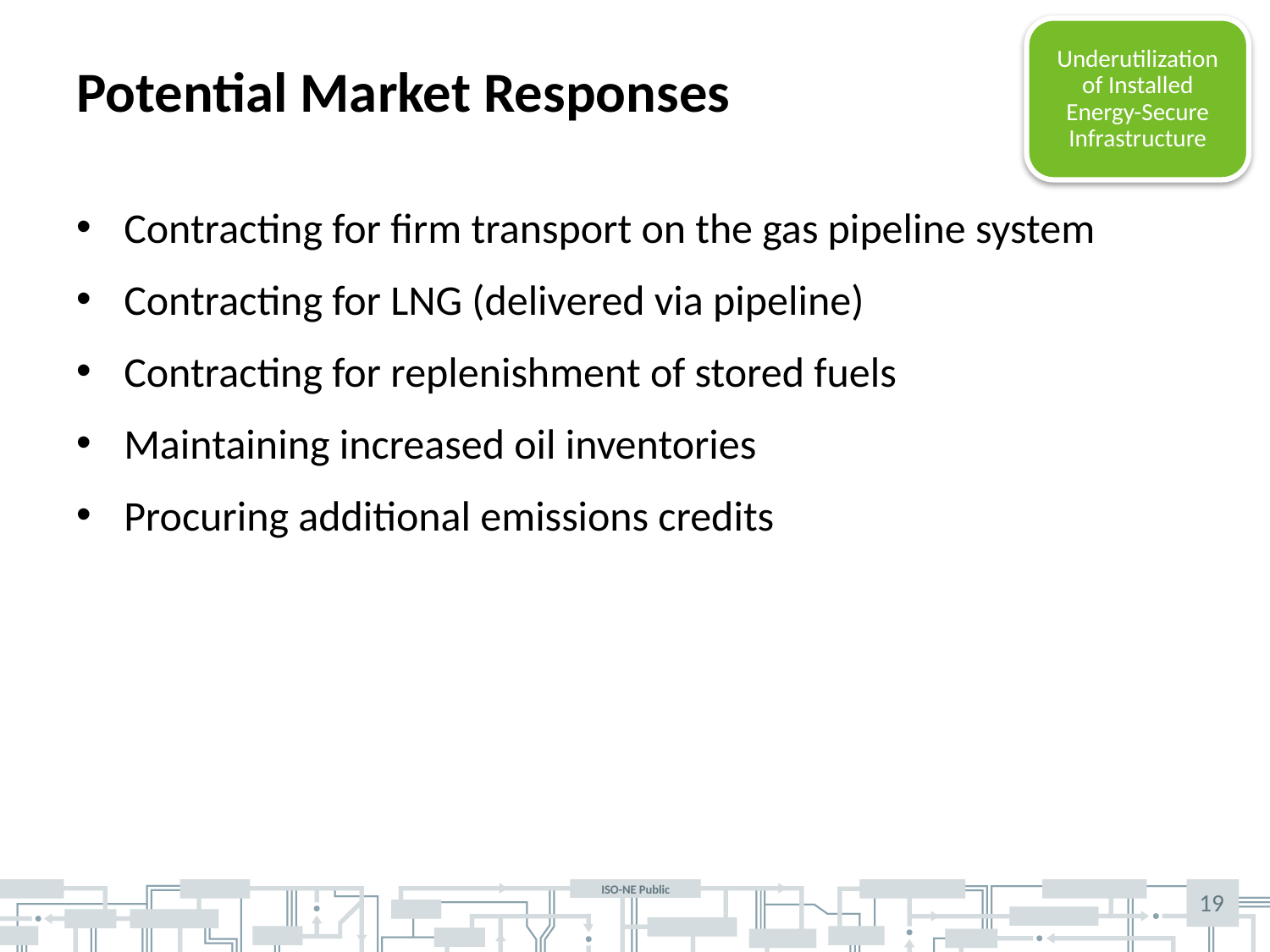

# Potential Market Responses

Underutilization of Installed Energy-Secure Infrastructure
Contracting for firm transport on the gas pipeline system
Contracting for LNG (delivered via pipeline)
Contracting for replenishment of stored fuels
Maintaining increased oil inventories
Procuring additional emissions credits

19